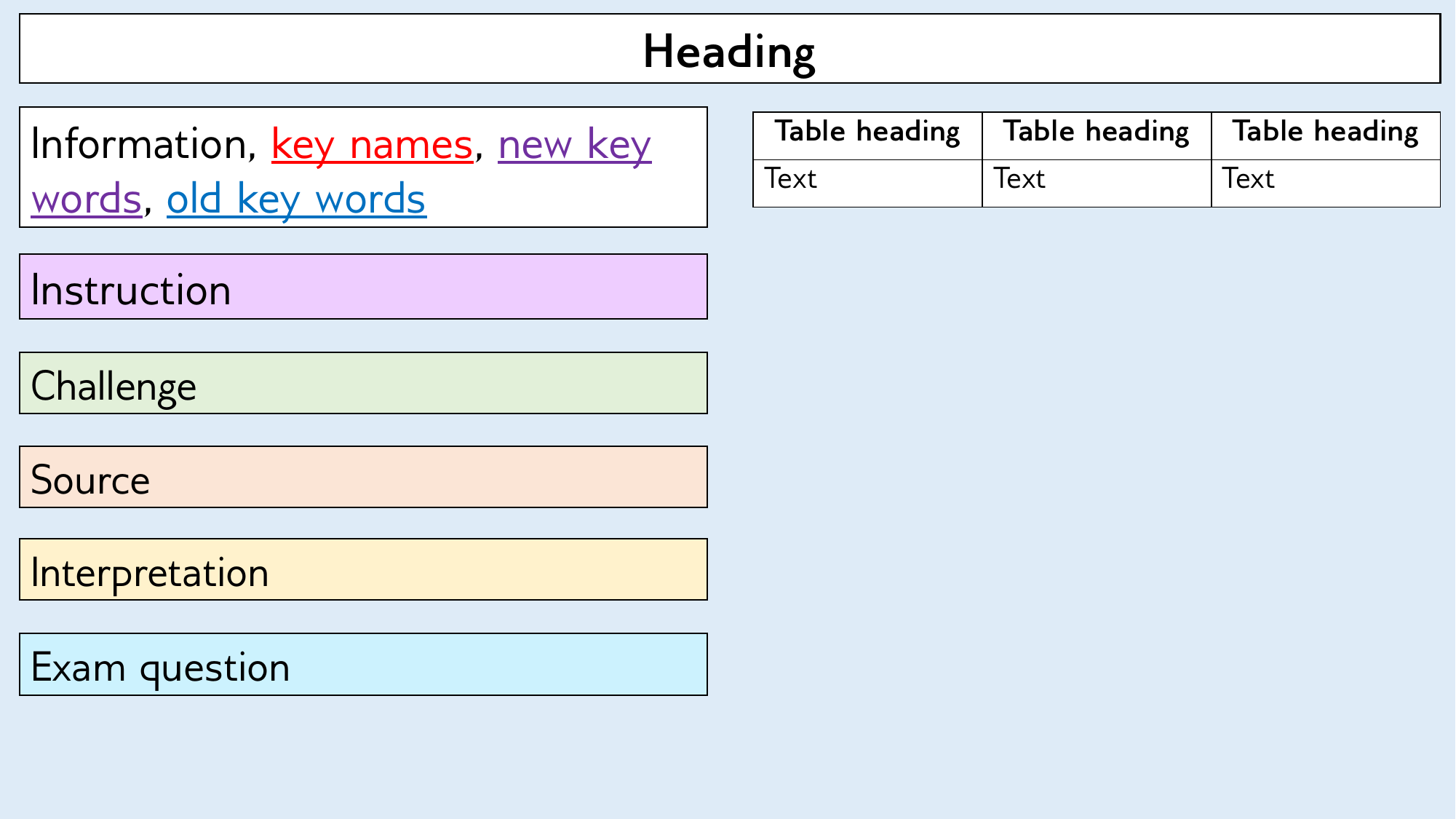

Heading
Information, key names, new key words, old key words
| Table heading | Table heading | Table heading |
| --- | --- | --- |
| Text | Text | Text |
Instruction
Challenge
Source
Interpretation
Exam question